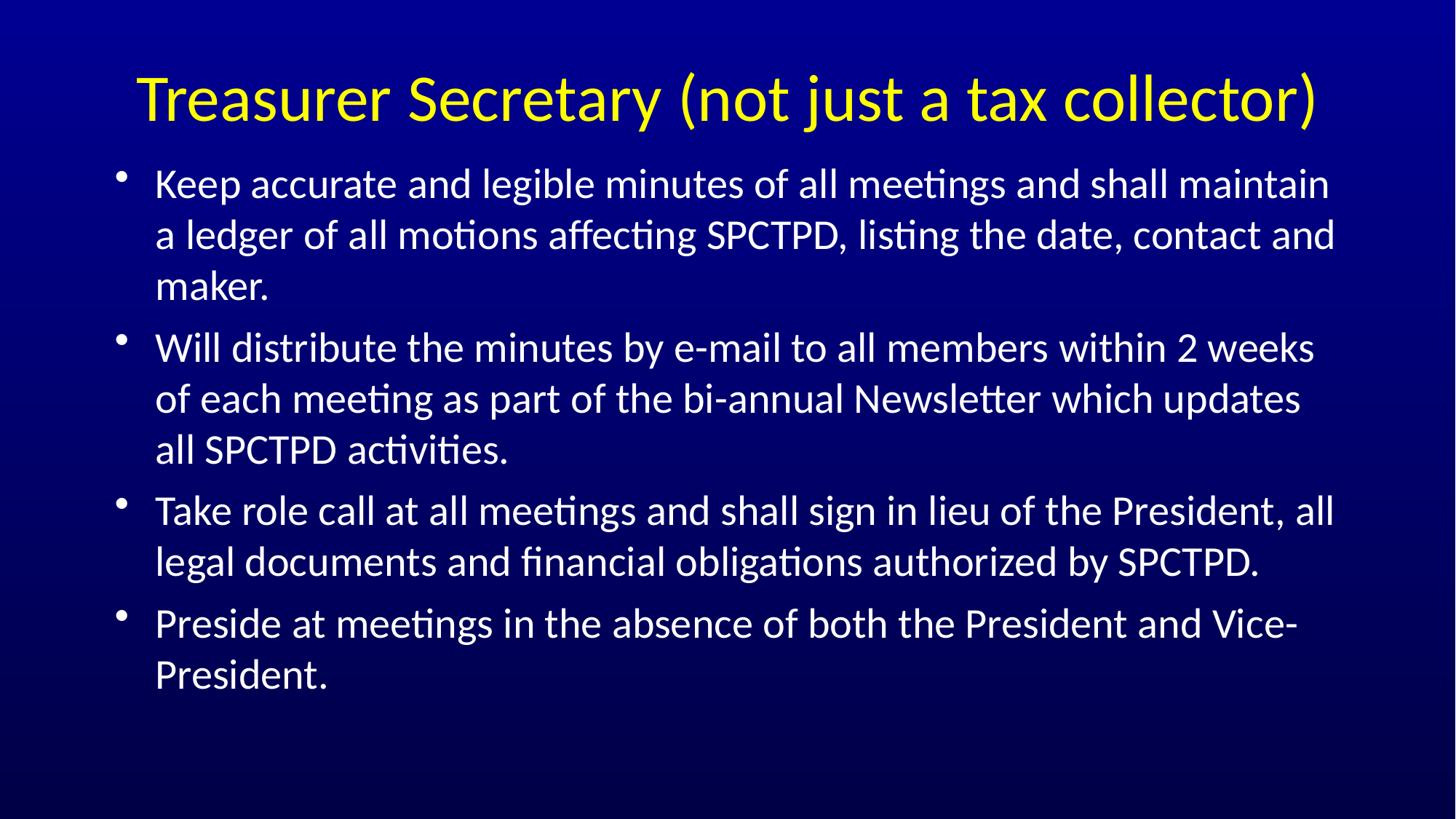

# Treasurer Secretary (not just a tax collector)
Keep accurate and legible minutes of all meetings and shall maintain a ledger of all motions affecting SPCTPD, listing the date, contact and maker.
Will distribute the minutes by e-mail to all members within 2 weeks of each meeting as part of the bi-annual Newsletter which updates all SPCTPD activities.
Take role call at all meetings and shall sign in lieu of the President, all legal documents and financial obligations authorized by SPCTPD.
Preside at meetings in the absence of both the President and Vice-President.